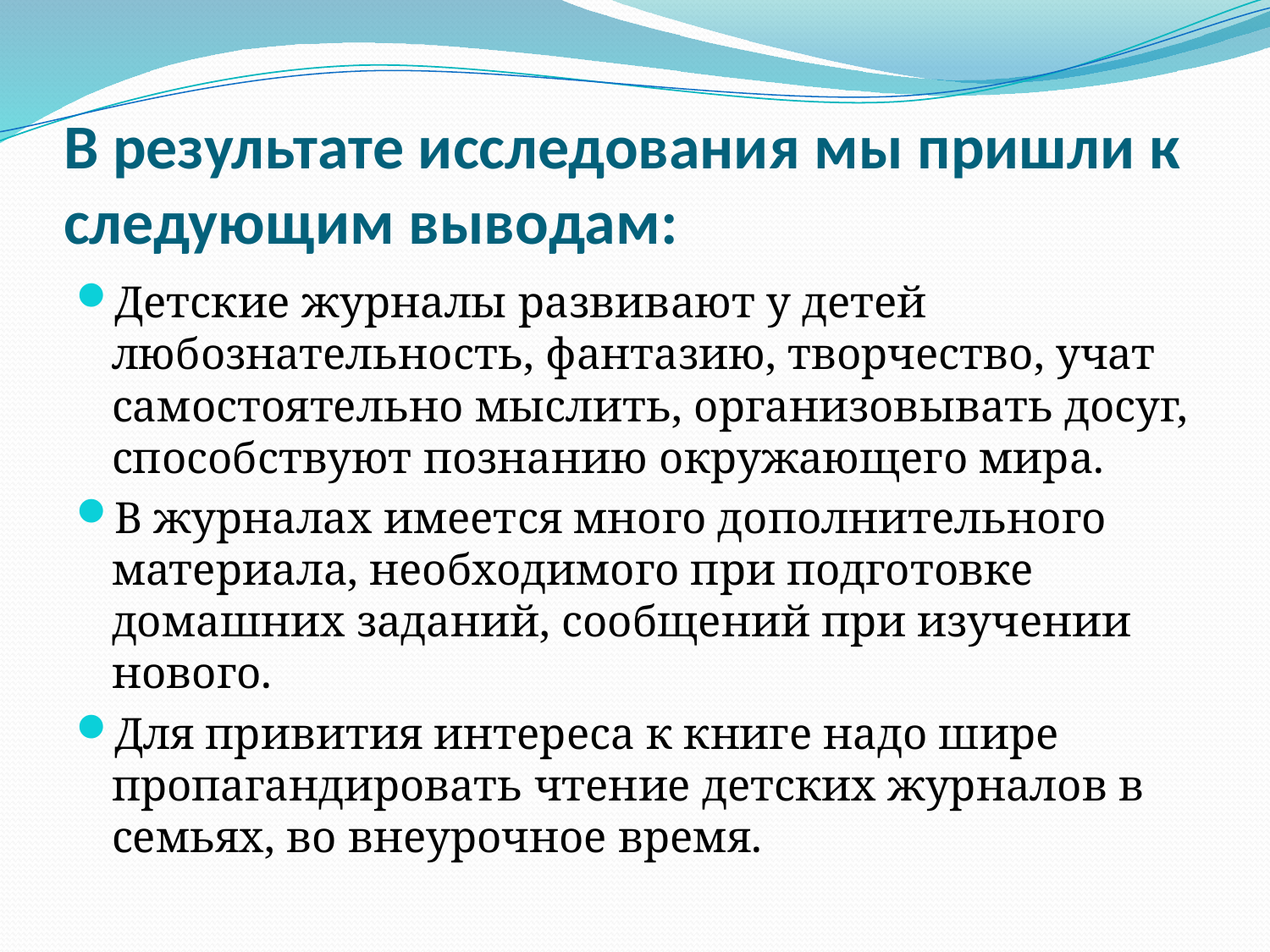

# В результате исследования мы пришли к следующим выводам:
Детские журналы развивают у детей любознательность, фантазию, творчество, учат самостоятельно мыслить, организовывать досуг, способствуют познанию окружающего мира.
В журналах имеется много дополнительного материала, необходимого при подготовке домашних заданий, сообщений при изучении нового.
Для привития интереса к книге надо шире пропагандировать чтение детских журналов в семьях, во внеурочное время.